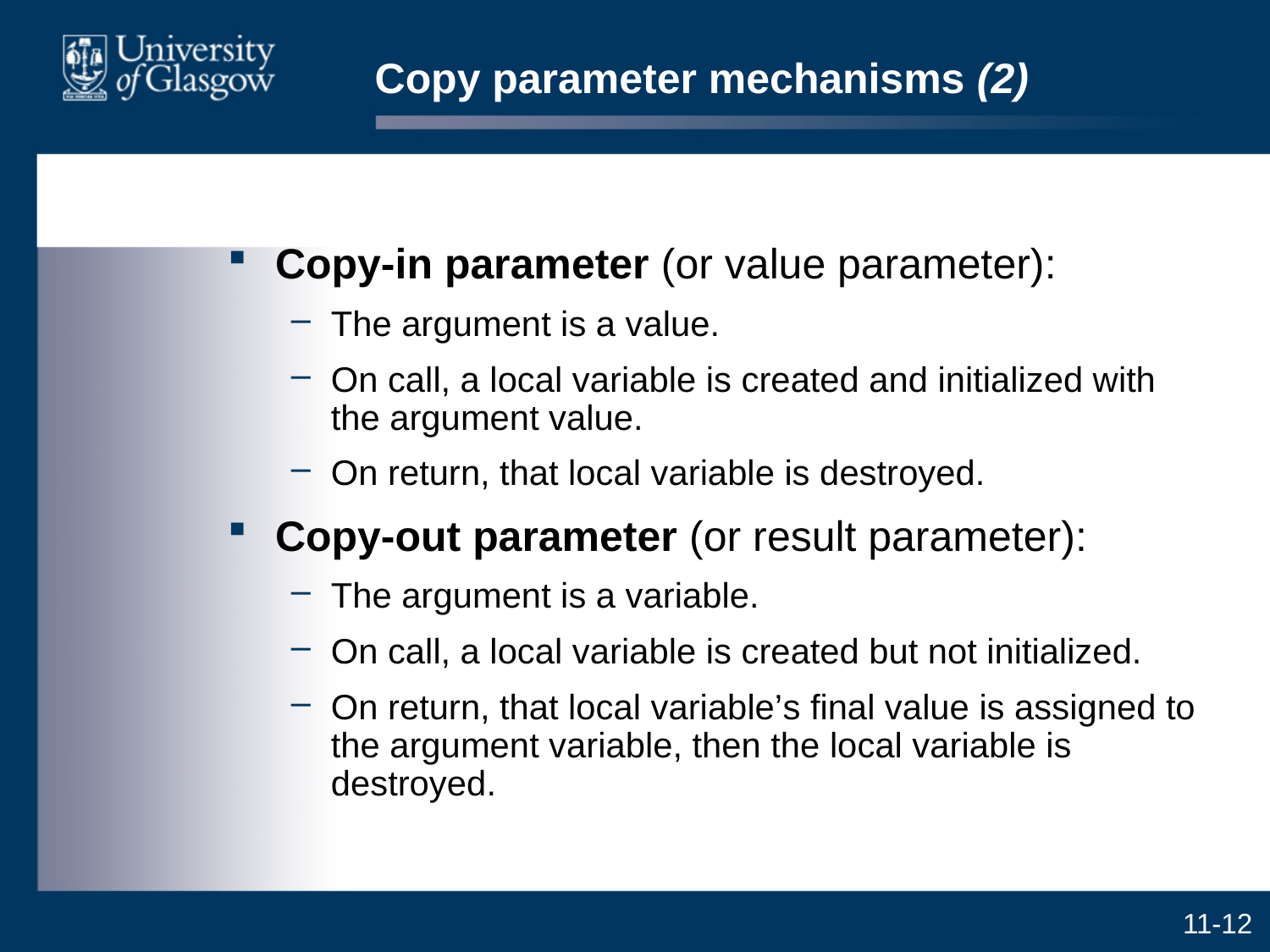

# Copy parameter mechanisms (2)
Copy-in parameter (or value parameter):
The argument is a value.
On call, a local variable is created and initialized with the argument value.
On return, that local variable is destroyed.
Copy-out parameter (or result parameter):
The argument is a variable.
On call, a local variable is created but not initialized.
On return, that local variable’s final value is assigned to the argument variable, then the local variable is destroyed.